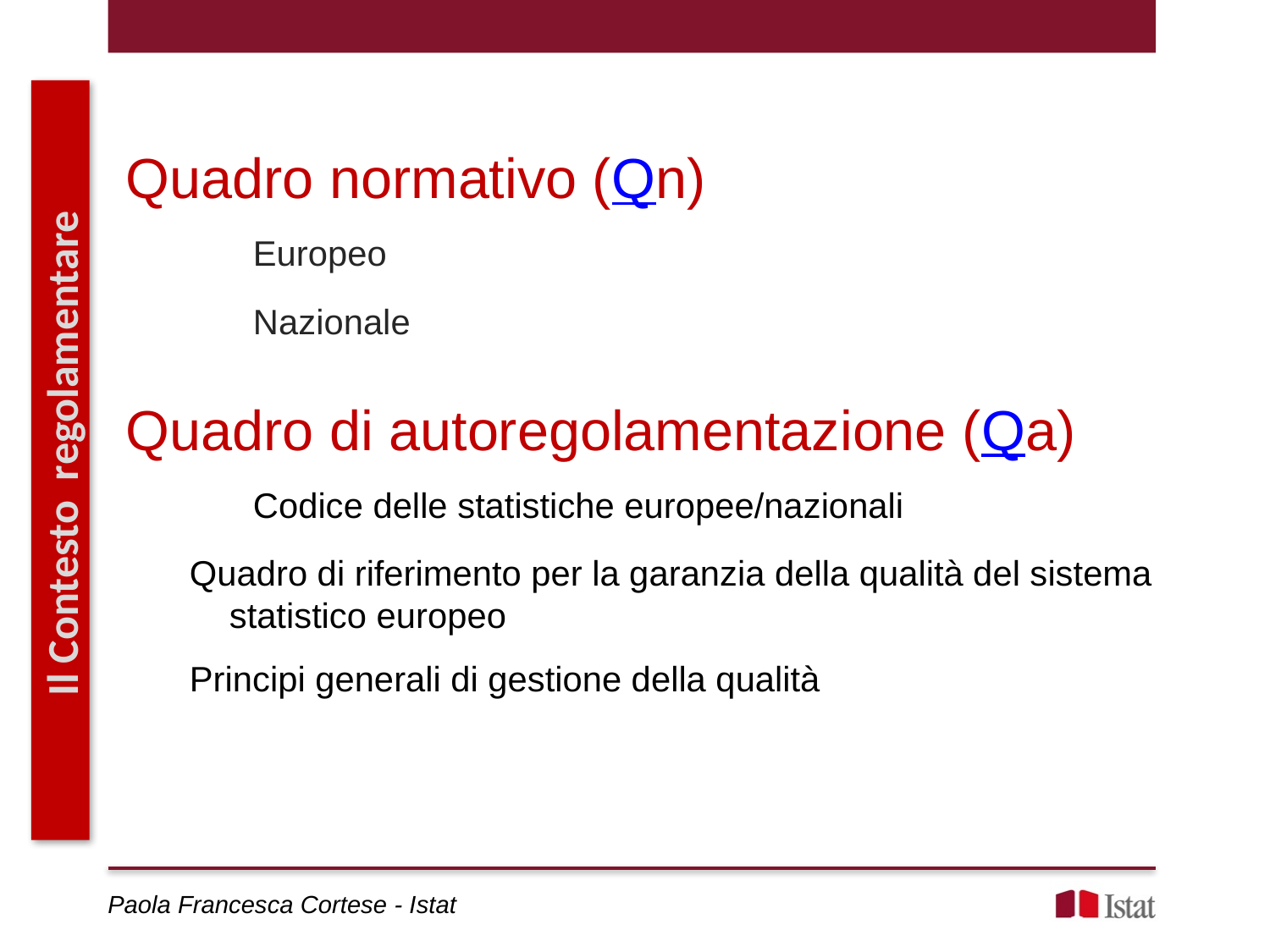

Quadro normativo (Qn)
	Europeo

	Nazionale

Quadro di autoregolamentazione (Qa)
	Codice delle statistiche europee/nazionali

Quadro di riferimento per la garanzia della qualità del sistema statistico europeo

Principi generali di gestione della qualità

Il Contesto  regolamentare
Paola Francesca Cortese - Istat